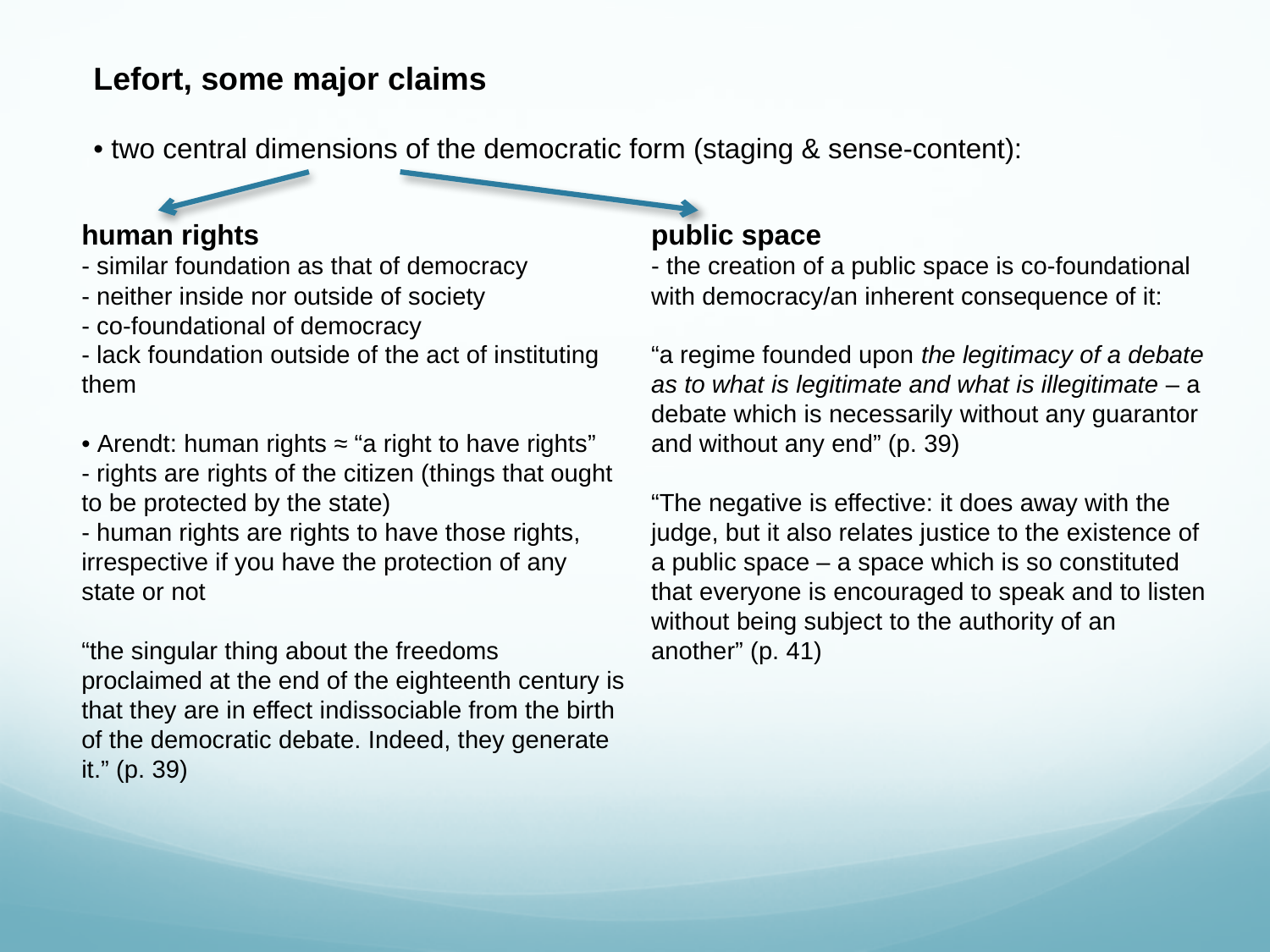

Lefort, some major claims

• two central dimensions of the democratic form (staging & sense-content):
human rights
- similar foundation as that of democracy
- neither inside nor outside of society
- co-foundational of democracy
- lack foundation outside of the act of instituting them

• Arendt: human rights ≈ “a right to have rights”
- rights are rights of the citizen (things that ought to be protected by the state)
- human rights are rights to have those rights, irrespective if you have the protection of any state or not

“the singular thing about the freedoms proclaimed at the end of the eighteenth century is that they are in effect indissociable from the birth of the democratic debate. Indeed, they generate it.” (p. 39)

public space
- the creation of a public space is co-foundational with democracy/an inherent consequence of it:

“a regime founded upon the legitimacy of a debate as to what is legitimate and what is illegitimate – a debate which is necessarily without any guarantor and without any end” (p. 39)

“The negative is effective: it does away with the judge, but it also relates justice to the existence of a public space – a space which is so constituted that everyone is encouraged to speak and to listen without being subject to the authority of an another” (p. 41)